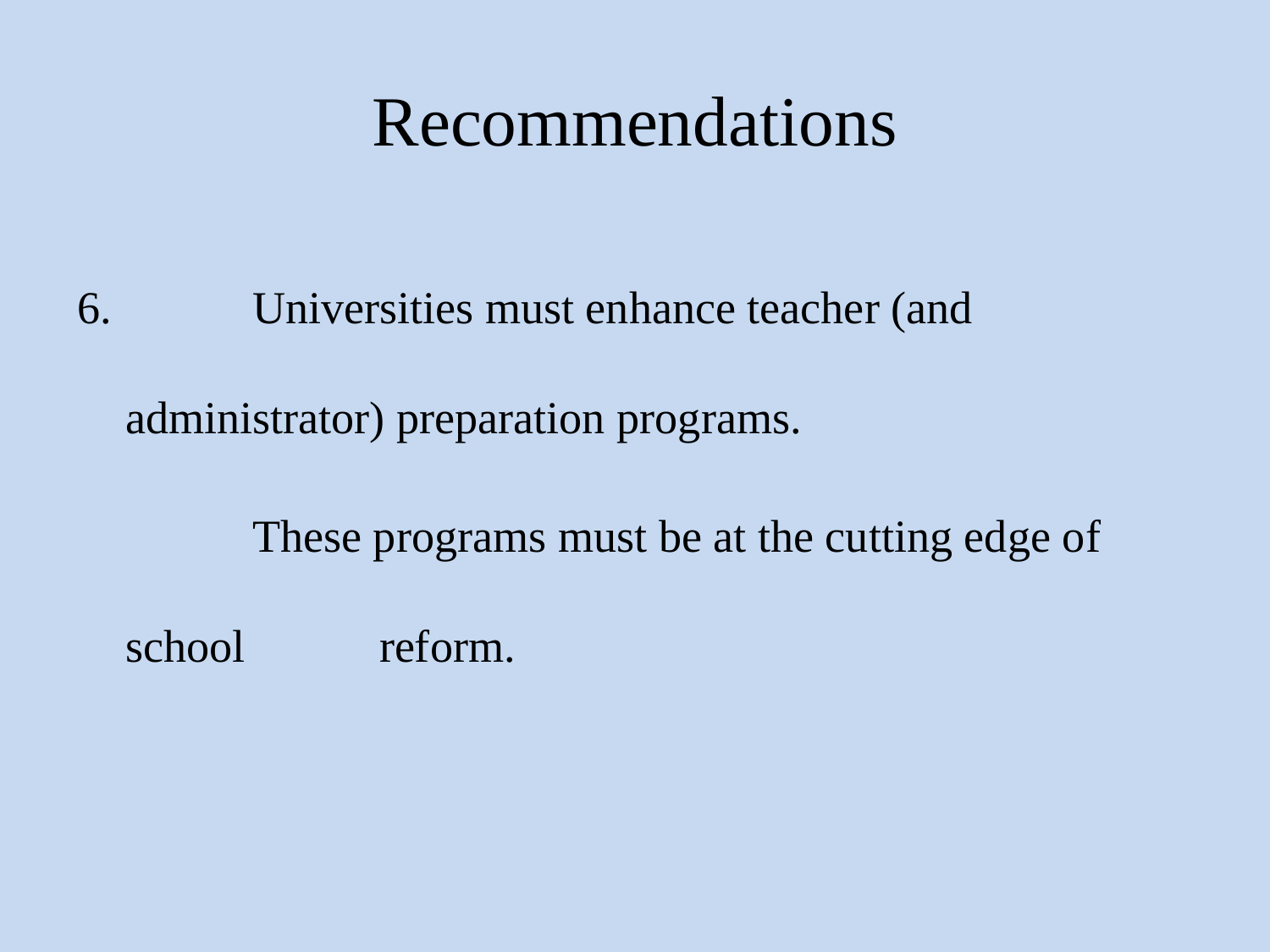

# Recommendations
6. 		Universities must enhance teacher (and 	administrator) preparation programs.
		These programs must be at the cutting edge of school 	reform.